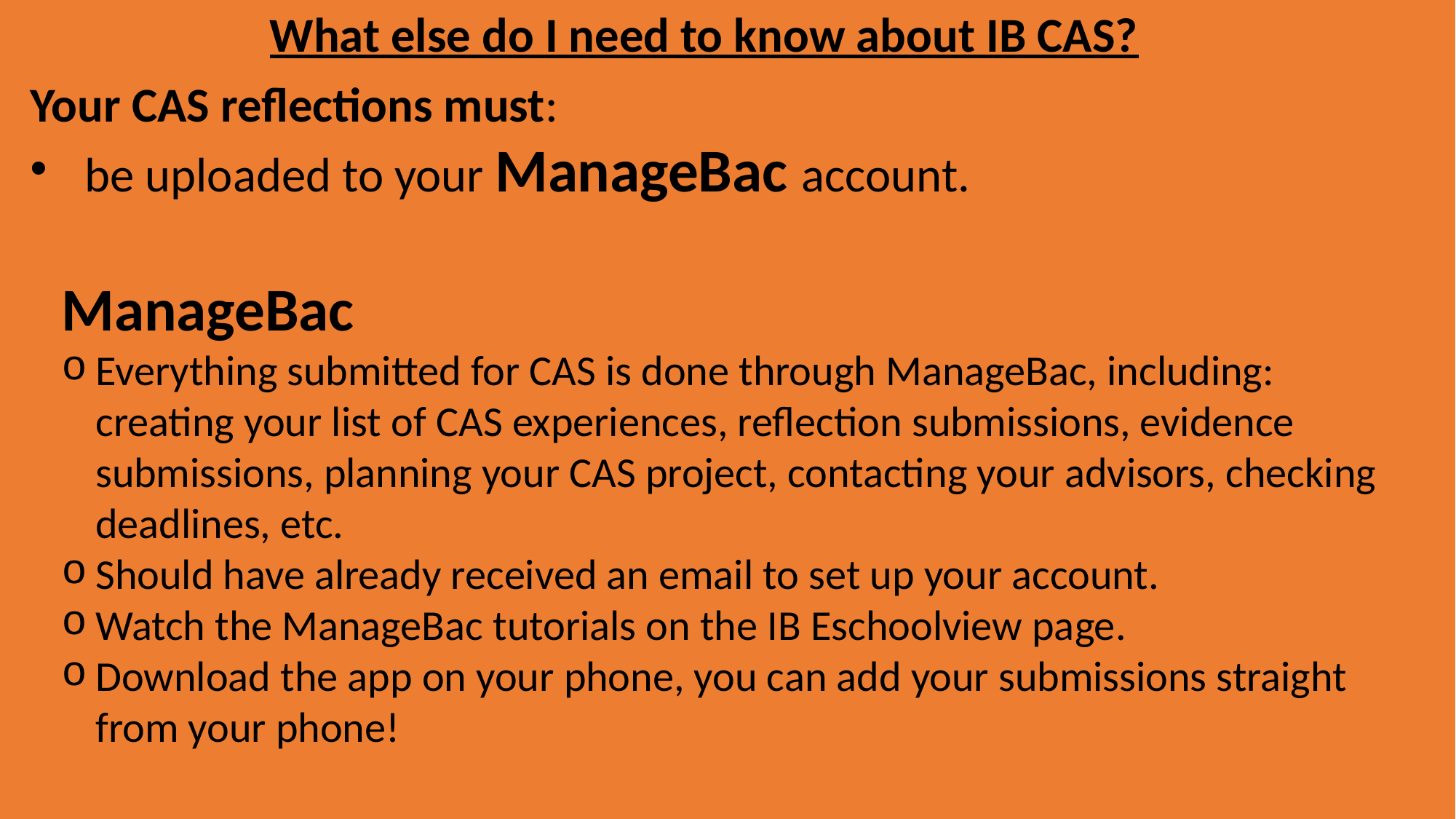

What else do I need to know about IB CAS?
Your CAS reflections must:
be uploaded to your ManageBac account.

ManageBac
Everything submitted for CAS is done through ManageBac, including: creating your list of CAS experiences, reflection submissions, evidence submissions, planning your CAS project, contacting your advisors, checking deadlines, etc.
Should have already received an email to set up your account.
Watch the ManageBac tutorials on the IB Eschoolview page.
Download the app on your phone, you can add your submissions straight from your phone!